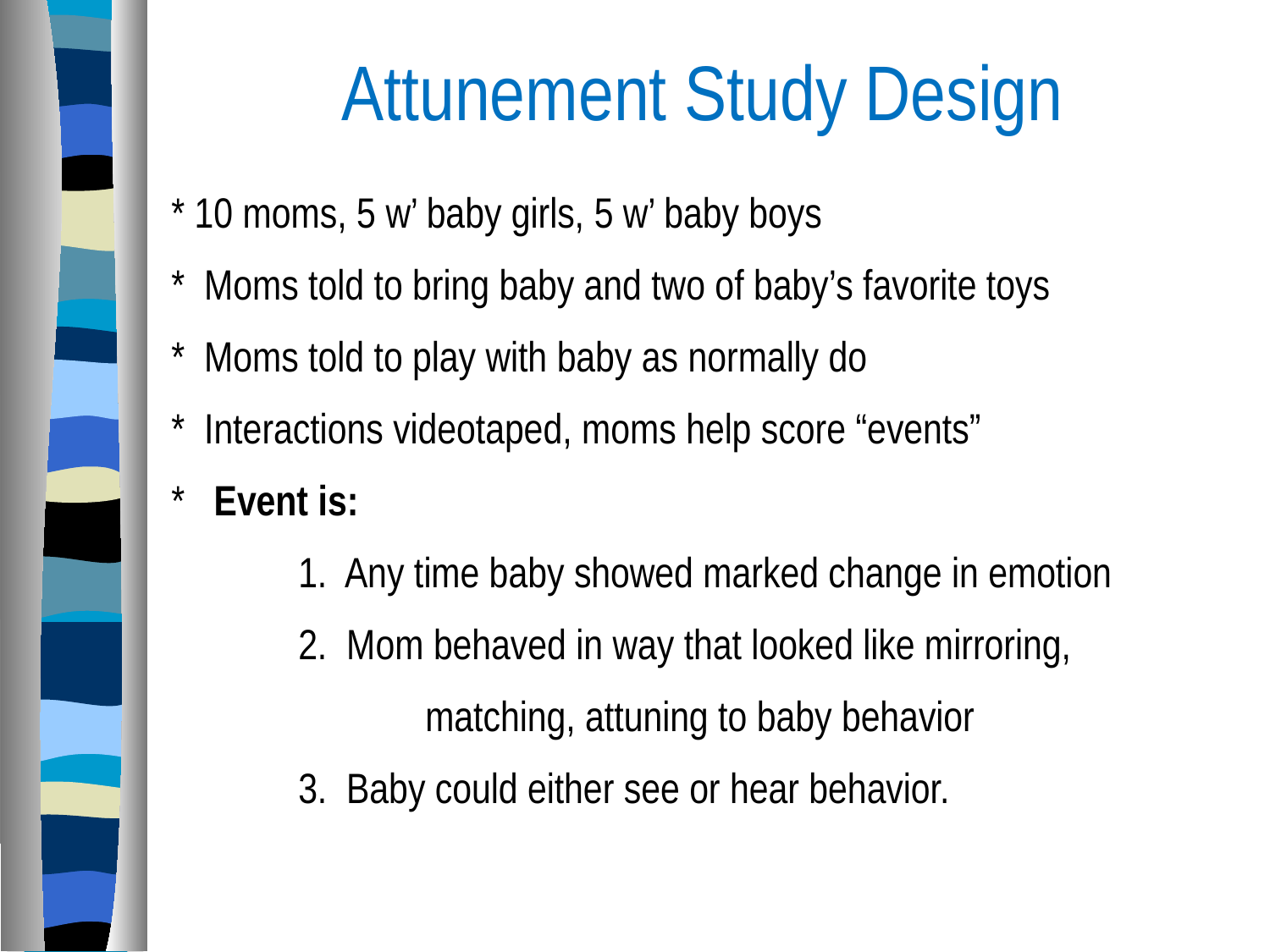

# Attunement Study Design
* 10 moms, 5 w’ baby girls, 5 w’ baby boys
*  Moms told to bring baby and two of baby’s favorite toys
*  Moms told to play with baby as normally do
*  Interactions videotaped, moms help score “events”
*   Event is:
	1.  Any time baby showed marked change in emotion
	2.  Mom behaved in way that looked like mirroring,
		matching, attuning to baby behavior
	3.  Baby could either see or hear behavior.